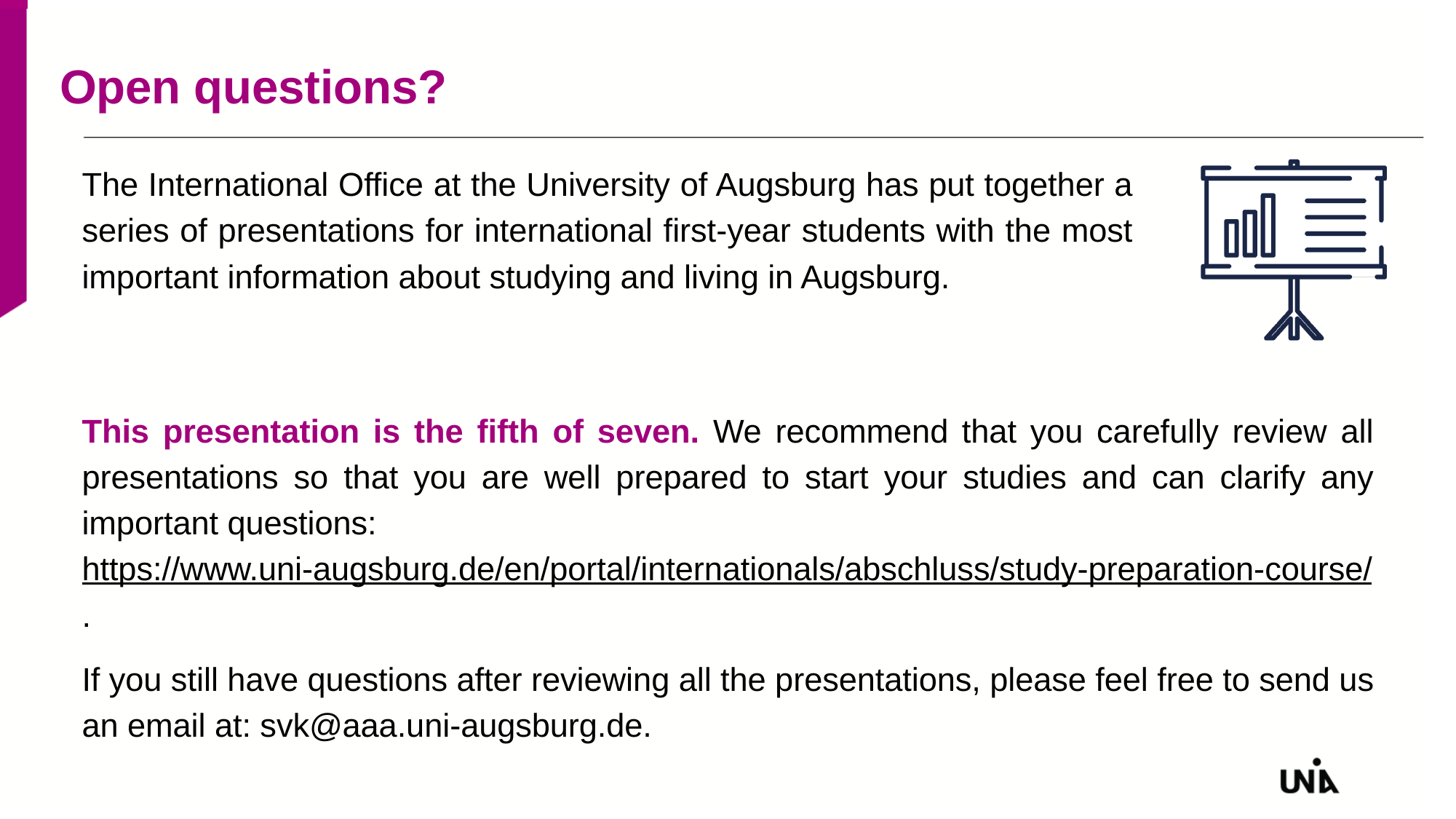

Open questions?
The International Office at the University of Augsburg has put together a series of presentations for international first-year students with the most important information about studying and living in Augsburg.

This presentation is the fifth of seven. We recommend that you carefully review all presentations so that you are well prepared to start your studies and can clarify any important questions:
https://www.uni-augsburg.de/en/portal/internationals/abschluss/study-preparation-course/.

If you still have questions after reviewing all the presentations, please feel free to send us an email at: svk@aaa.uni-augsburg.de.